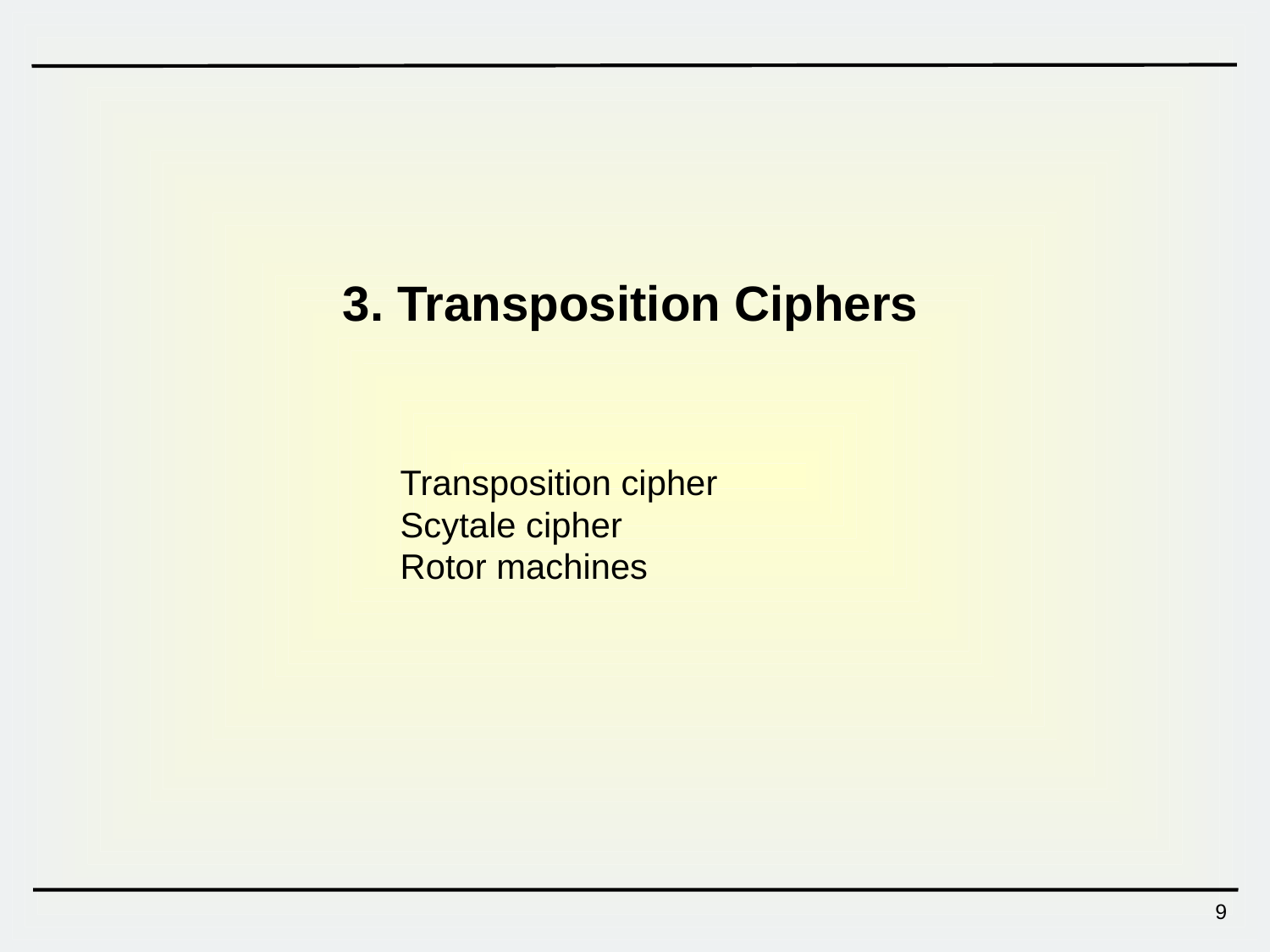

3. Transposition Ciphers

Transposition cipher
Scytale cipher
Rotor machines

9